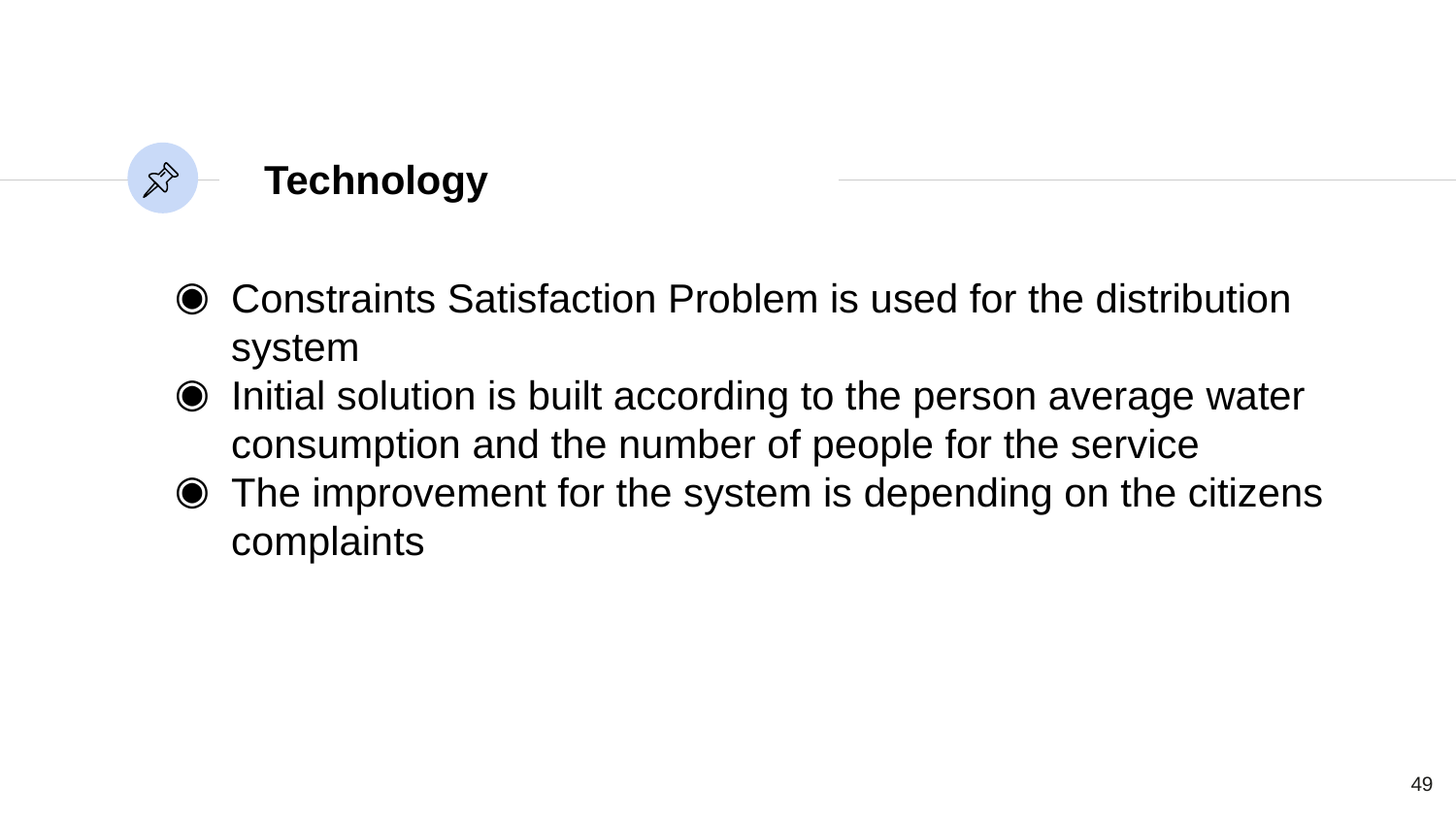

# Technology

Constraints Satisfaction Problem is used for the distribution system
Initial solution is built according to the person average water consumption and the number of people for the service
The improvement for the system is depending on the citizens complaints

49